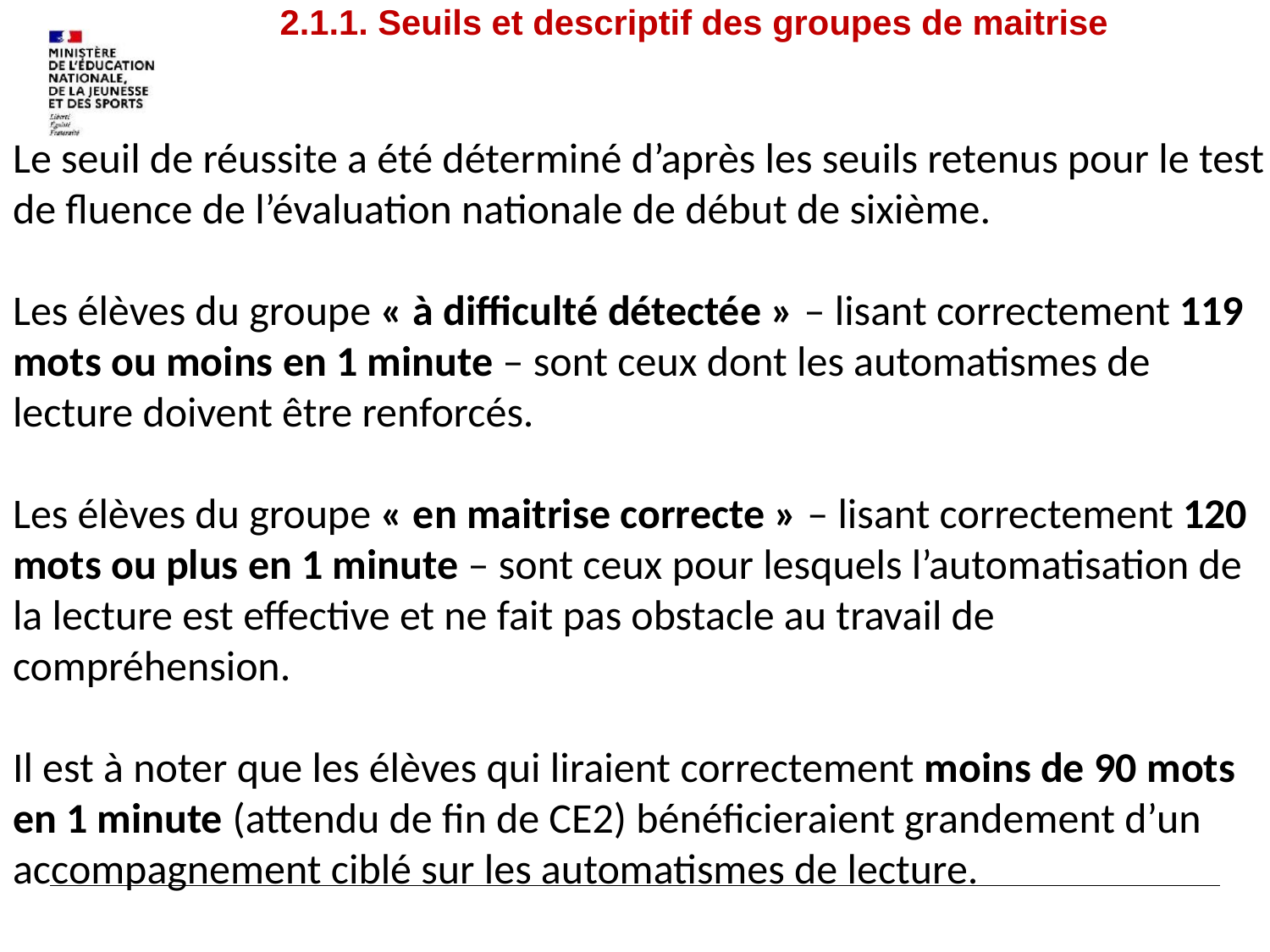

18
# 2.1.1. Seuils et descriptif des groupes de maitrise
Le seuil de réussite a été déterminé d’après les seuils retenus pour le test de fluence de l’évaluation nationale de début de sixième.
Les élèves du groupe « à difficulté détectée » – lisant correctement 119 mots ou moins en 1 minute – sont ceux dont les automatismes de lecture doivent être renforcés.
Les élèves du groupe « en maitrise correcte » – lisant correctement 120 mots ou plus en 1 minute – sont ceux pour lesquels l’automatisation de la lecture est effective et ne fait pas obstacle au travail de compréhension.
Il est à noter que les élèves qui liraient correctement moins de 90 mots en 1 minute (attendu de fin de CE2) bénéficieraient grandement d’un accompagnement ciblé sur les automatismes de lecture.